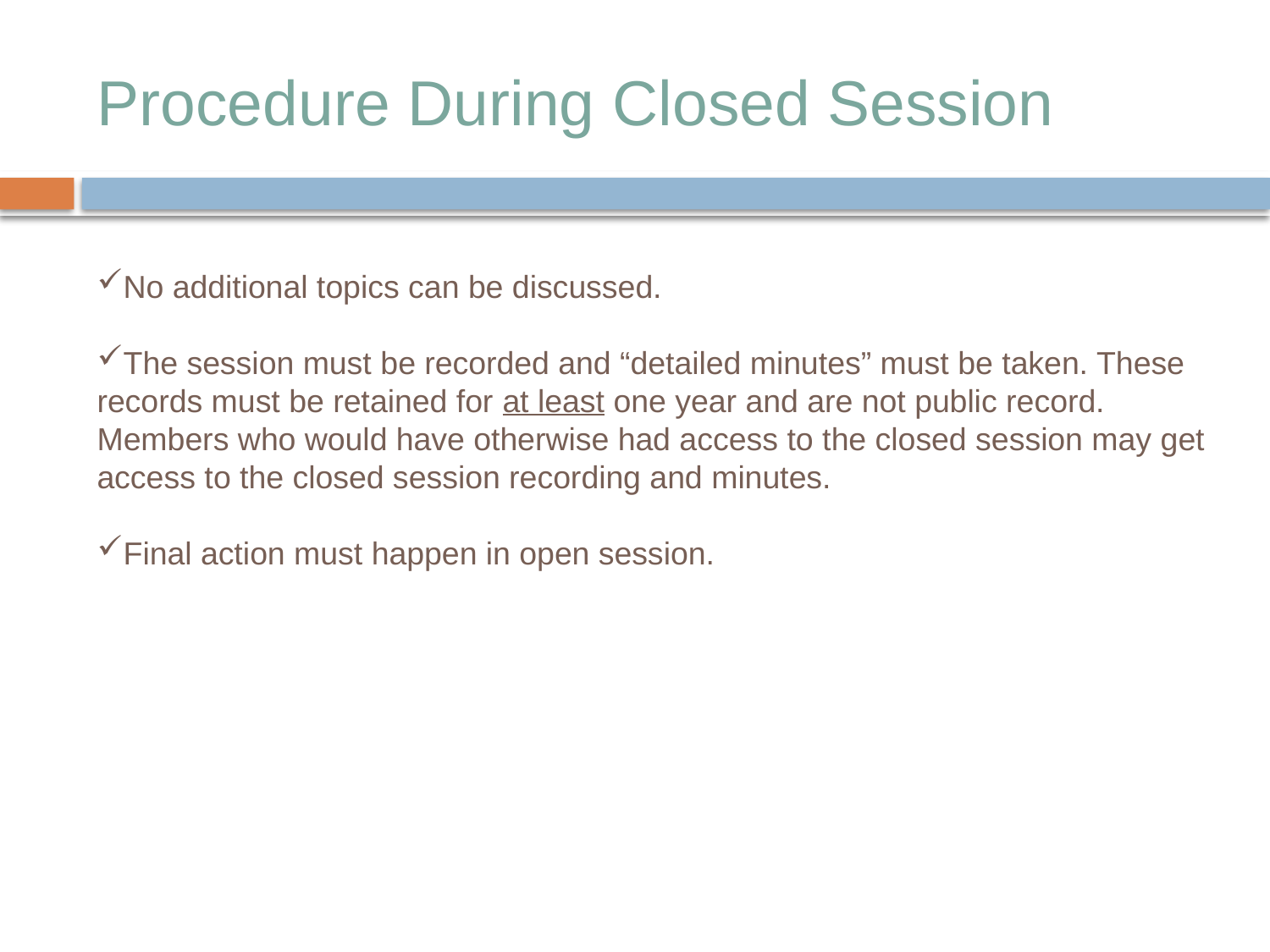

# Procedure During Closed Session

No additional topics can be discussed.

The session must be recorded and “detailed minutes” must be taken. These records must be retained for at least one year and are not public record.   Members who would have otherwise had access to the closed session may get access to the closed session recording and minutes.

Final action must happen in open session.